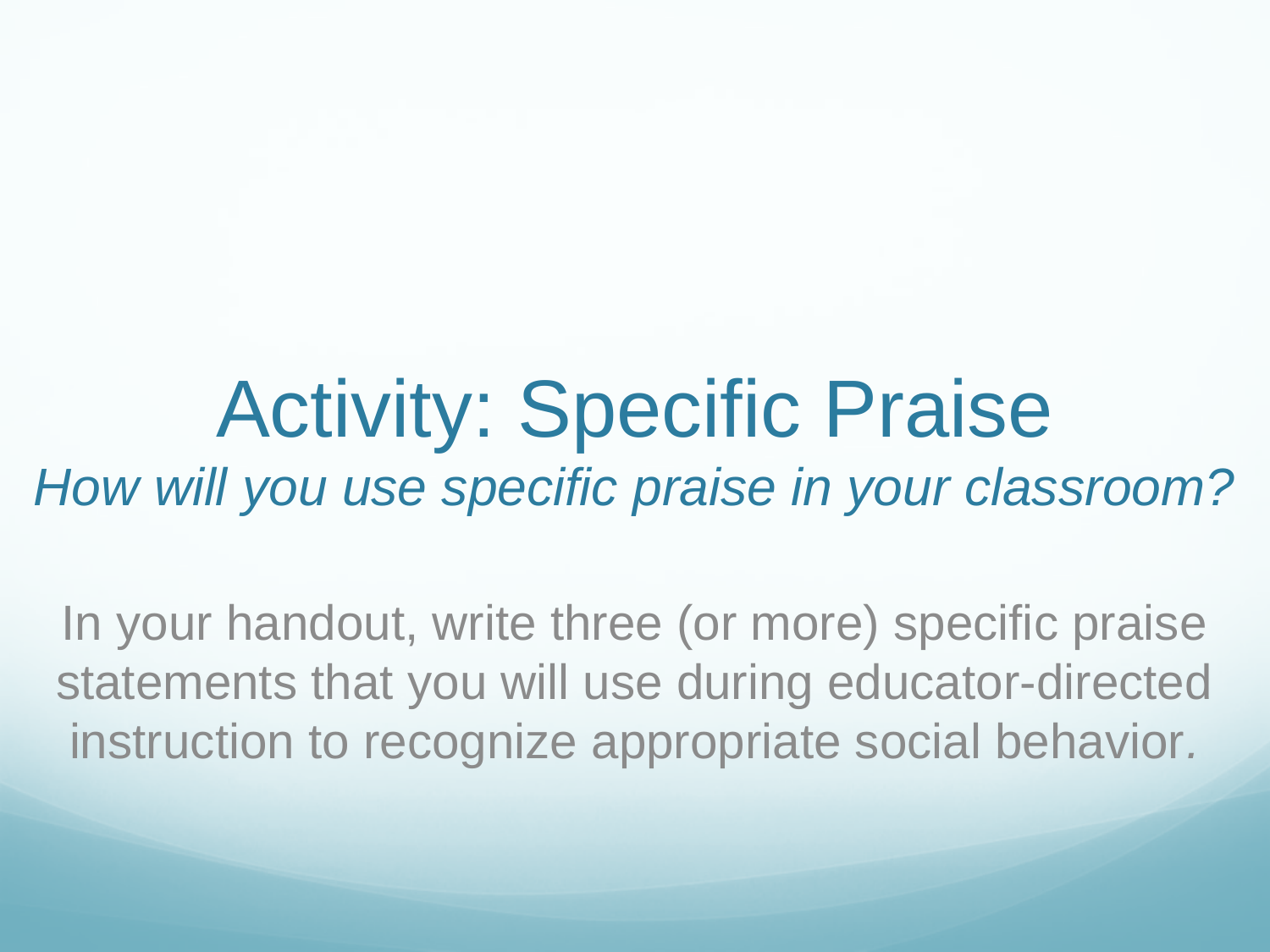

# Activity: Specific Praise How will you use specific praise in your classroom?
In your handout, write three (or more) specific praise statements that you will use during educator-directed instruction to recognize appropriate social behavior.